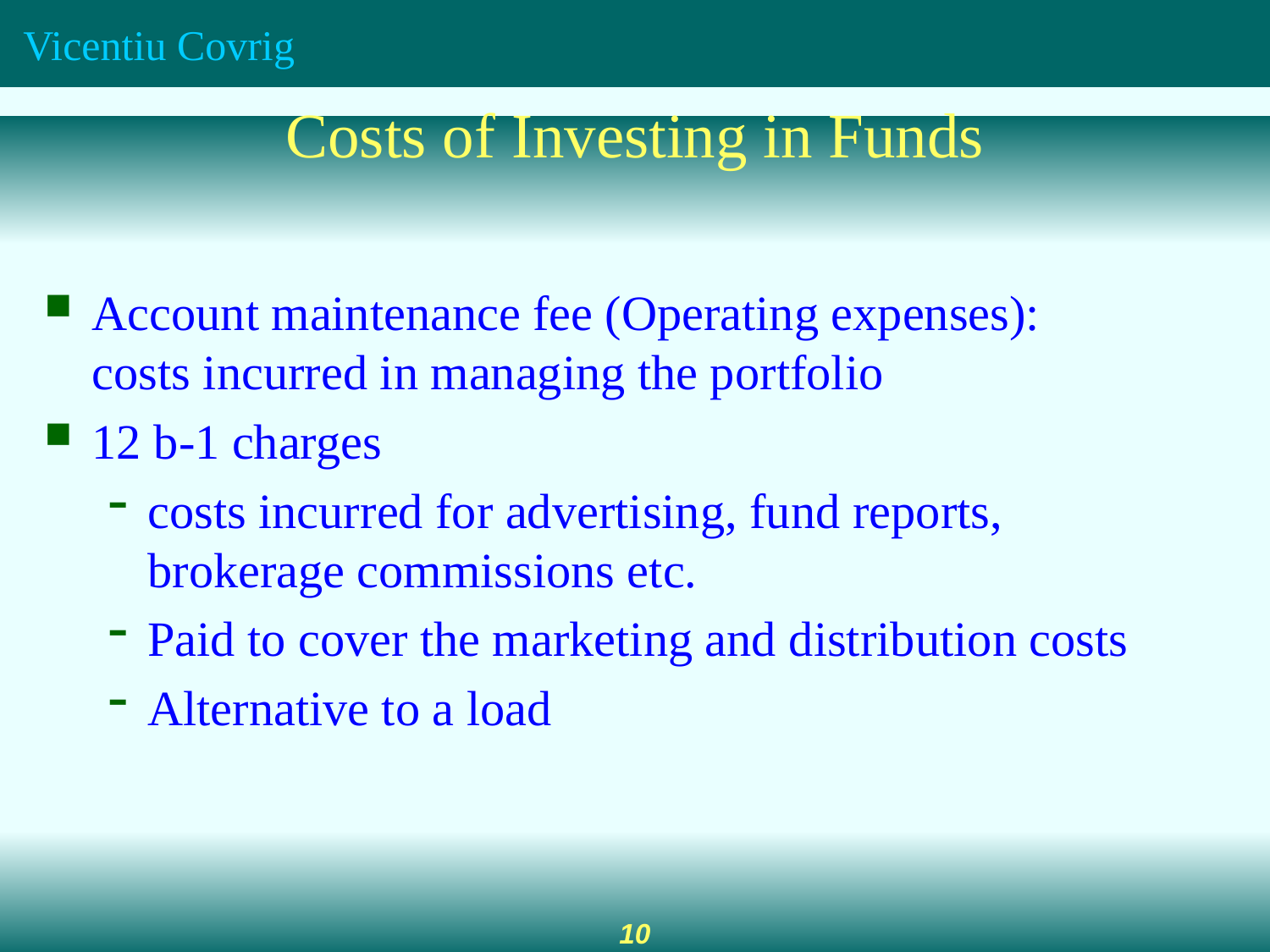

# Costs of Investing in Funds
Account maintenance fee (Operating expenses):  costs incurred in managing the portfolio
12 b-1 charges
costs incurred for advertising, fund reports, brokerage commissions etc.
Paid to cover the marketing and distribution costs
Alternative to a load